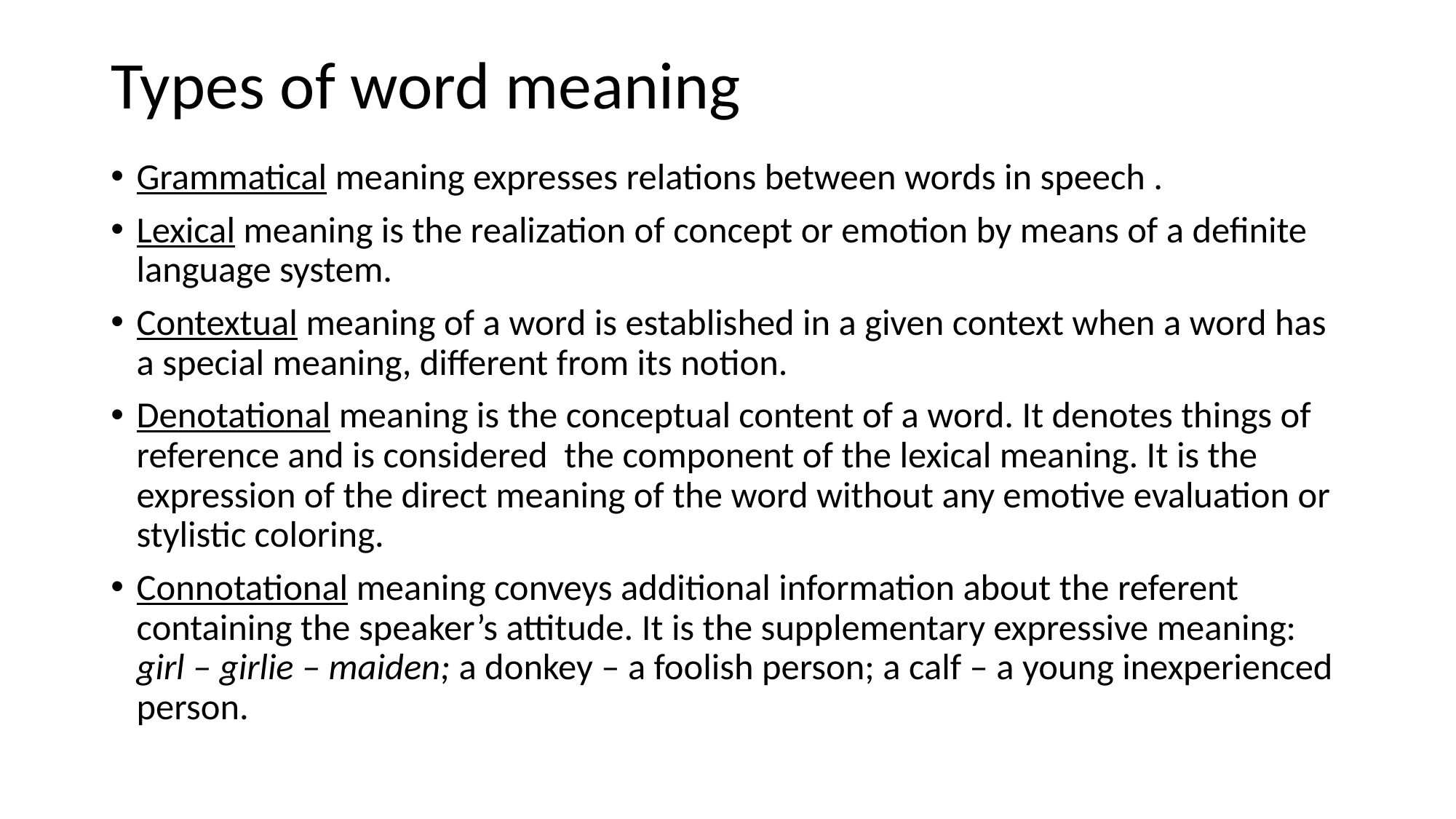

# Types of word meaning
Grammatical meaning expresses relations between words in speech .
Lexical meaning is the realization of concept or emotion by means of a definite language system.
Contextual meaning of a word is established in a given context when a word has a special meaning, different from its notion.
Denotational meaning is the conceptual content of a word. It denotes things of reference and is considered  the component of the lexical meaning. It is the expression of the direct meaning of the word without any emotive evaluation or stylistic coloring.
Connotational meaning conveys additional information about the referent containing the speaker’s attitude. It is the supplementary expressive meaning: girl – girlie – maiden; a donkey – a foolish person; a calf – a young inexperienced person.